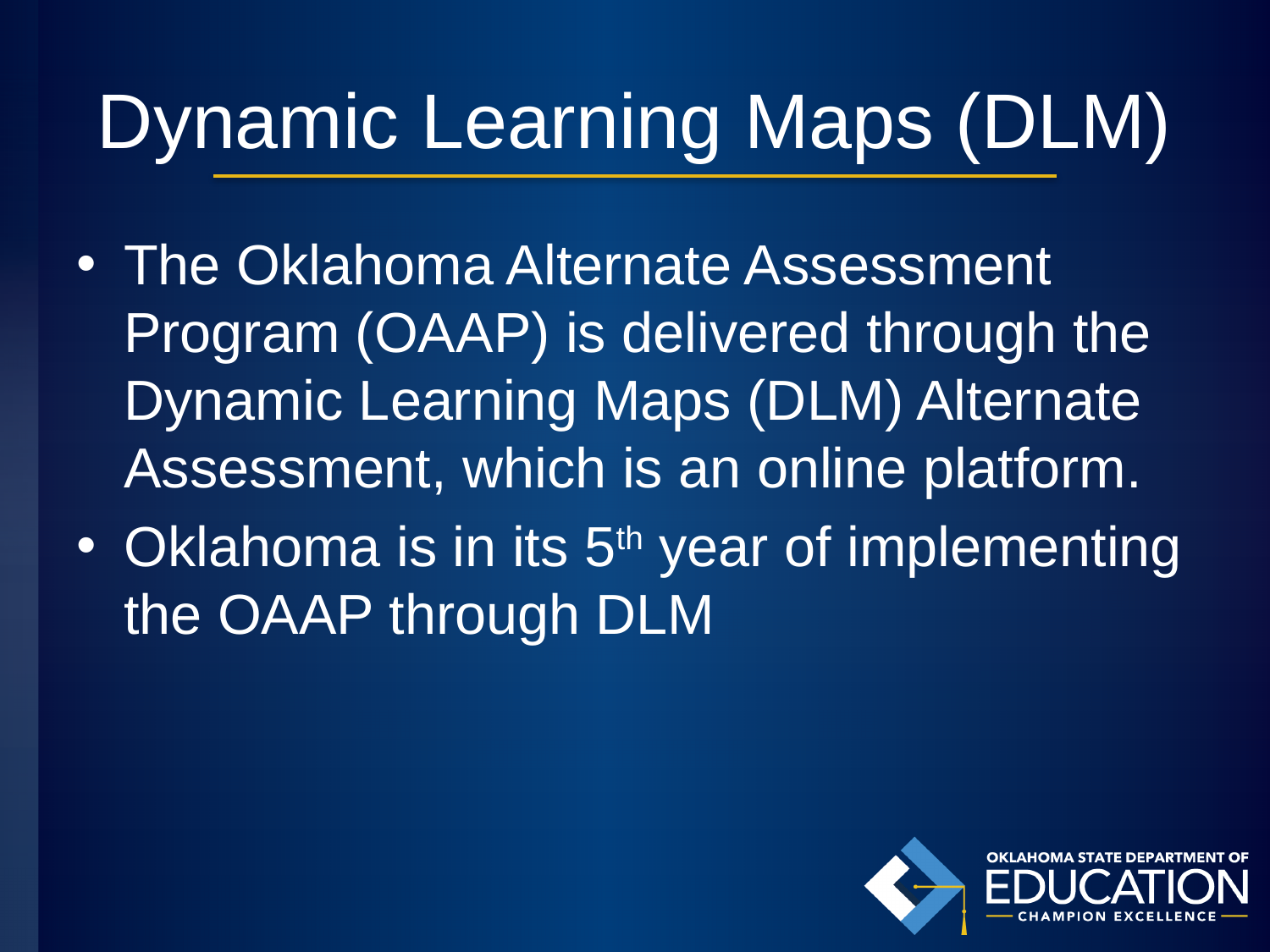

# Dynamic Learning Maps (DLM)
The Oklahoma Alternate Assessment Program (OAAP) is delivered through the Dynamic Learning Maps (DLM) Alternate Assessment, which is an online platform.
Oklahoma is in its 5th year of implementing the OAAP through DLM